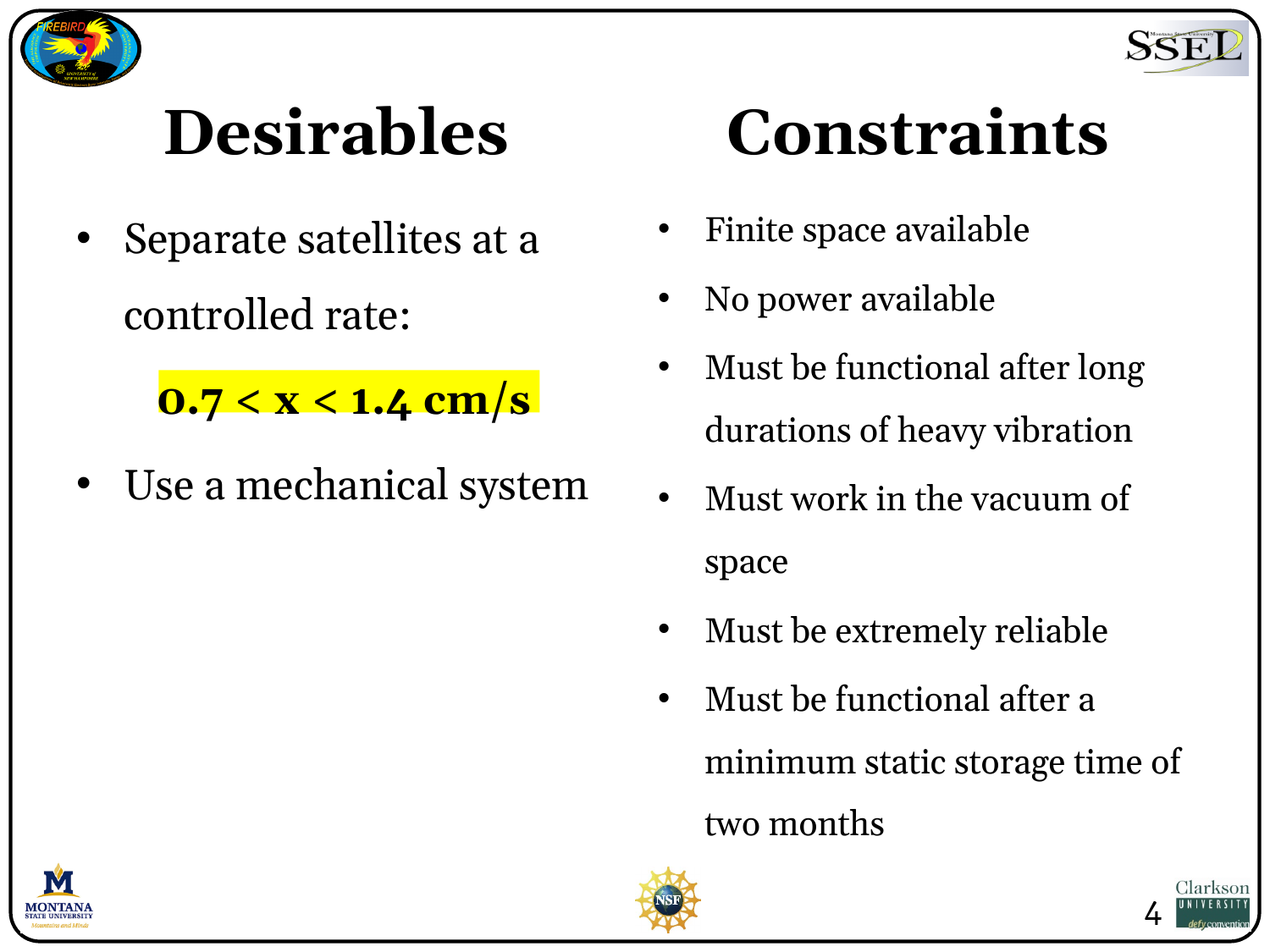

Desirables
Constraints
Separate satellites at a controlled rate:
0.7 < x < 1.4 cm/s
Use a mechanical system
Finite space available
No power available
Must be functional after long durations of heavy vibration
Must work in the vacuum of space
Must be extremely reliable
Must be functional after a minimum static storage time of two months

4